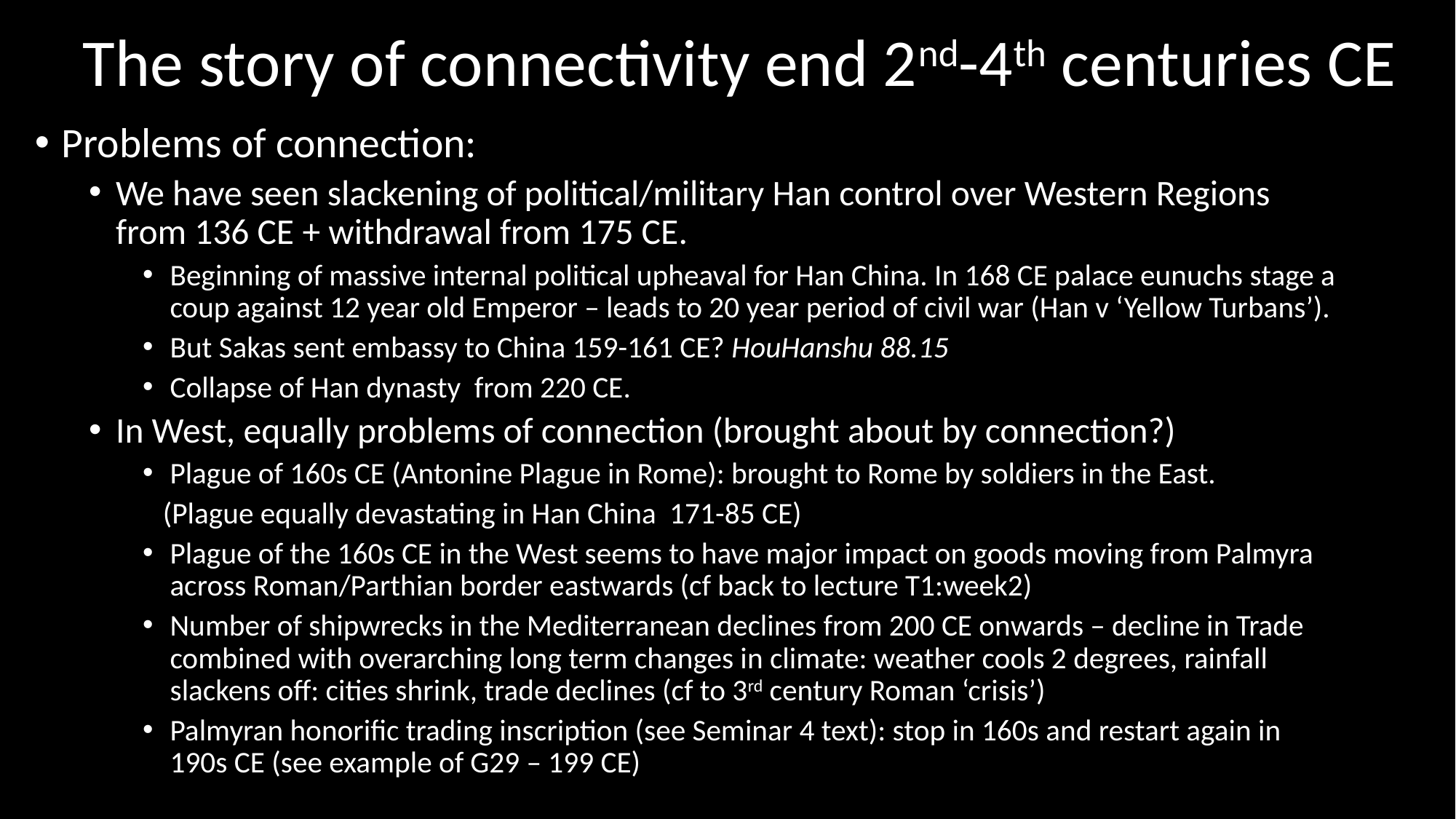

# The story of connectivity end 2nd-4th centuries CE
Problems of connection:
We have seen slackening of political/military Han control over Western Regions from 136 CE + withdrawal from 175 CE.
Beginning of massive internal political upheaval for Han China. In 168 CE palace eunuchs stage a coup against 12 year old Emperor – leads to 20 year period of civil war (Han v ‘Yellow Turbans’).
But Sakas sent embassy to China 159-161 CE? HouHanshu 88.15
Collapse of Han dynasty  from 220 CE.
In West, equally problems of connection (brought about by connection?)
Plague of 160s CE (Antonine Plague in Rome): brought to Rome by soldiers in the East.
   (Plague equally devastating in Han China  171-85 CE)
Plague of the 160s CE in the West seems to have major impact on goods moving from Palmyra across Roman/Parthian border eastwards (cf back to lecture T1:week2)
Number of shipwrecks in the Mediterranean declines from 200 CE onwards – decline in Trade combined with overarching long term changes in climate: weather cools 2 degrees, rainfall slackens off: cities shrink, trade declines (cf to 3rd century Roman ‘crisis’)
Palmyran honorific trading inscription (see Seminar 4 text): stop in 160s and restart again in 190s CE (see example of G29 – 199 CE)